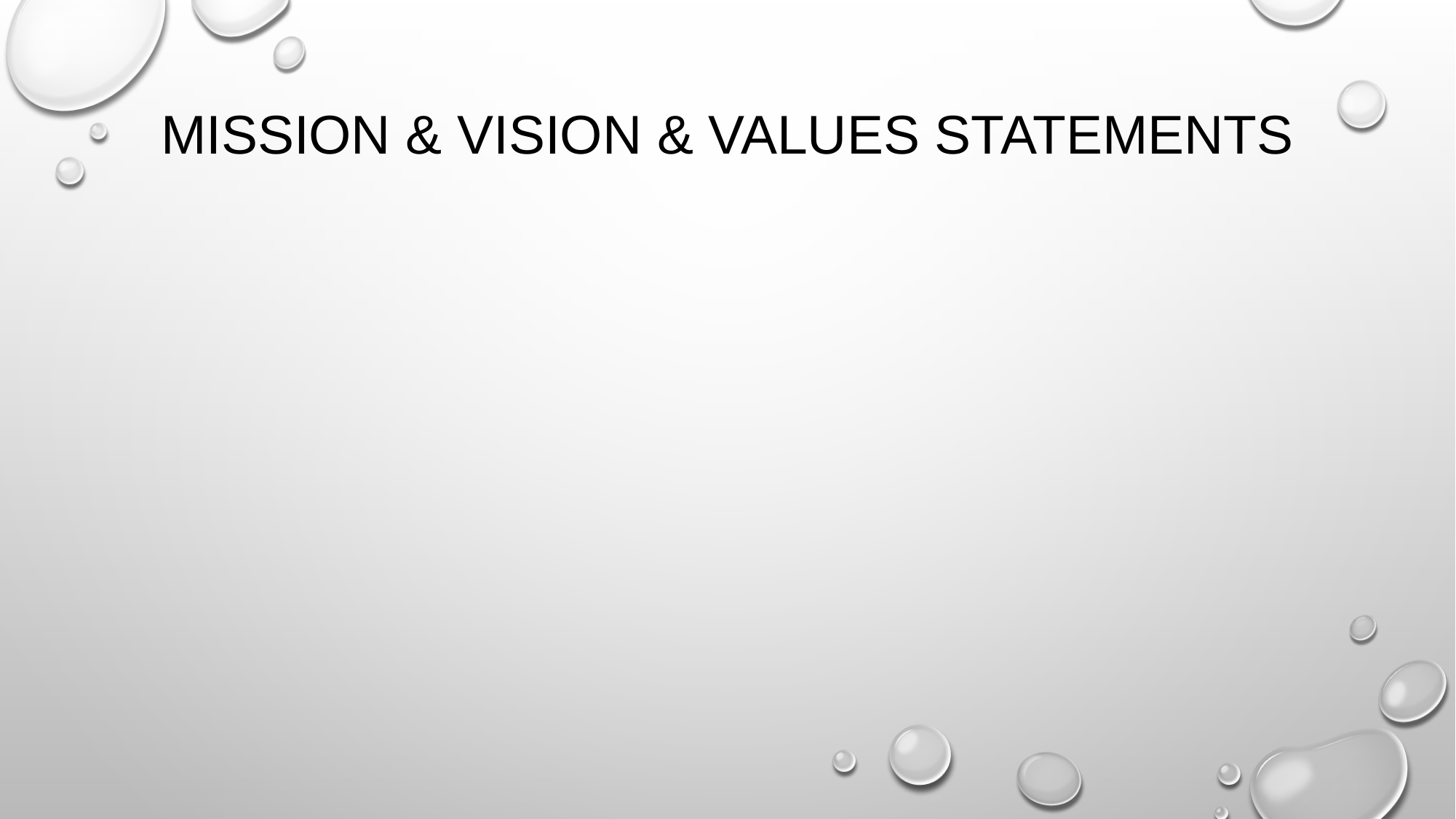

# Mission & Vision & Values Statements